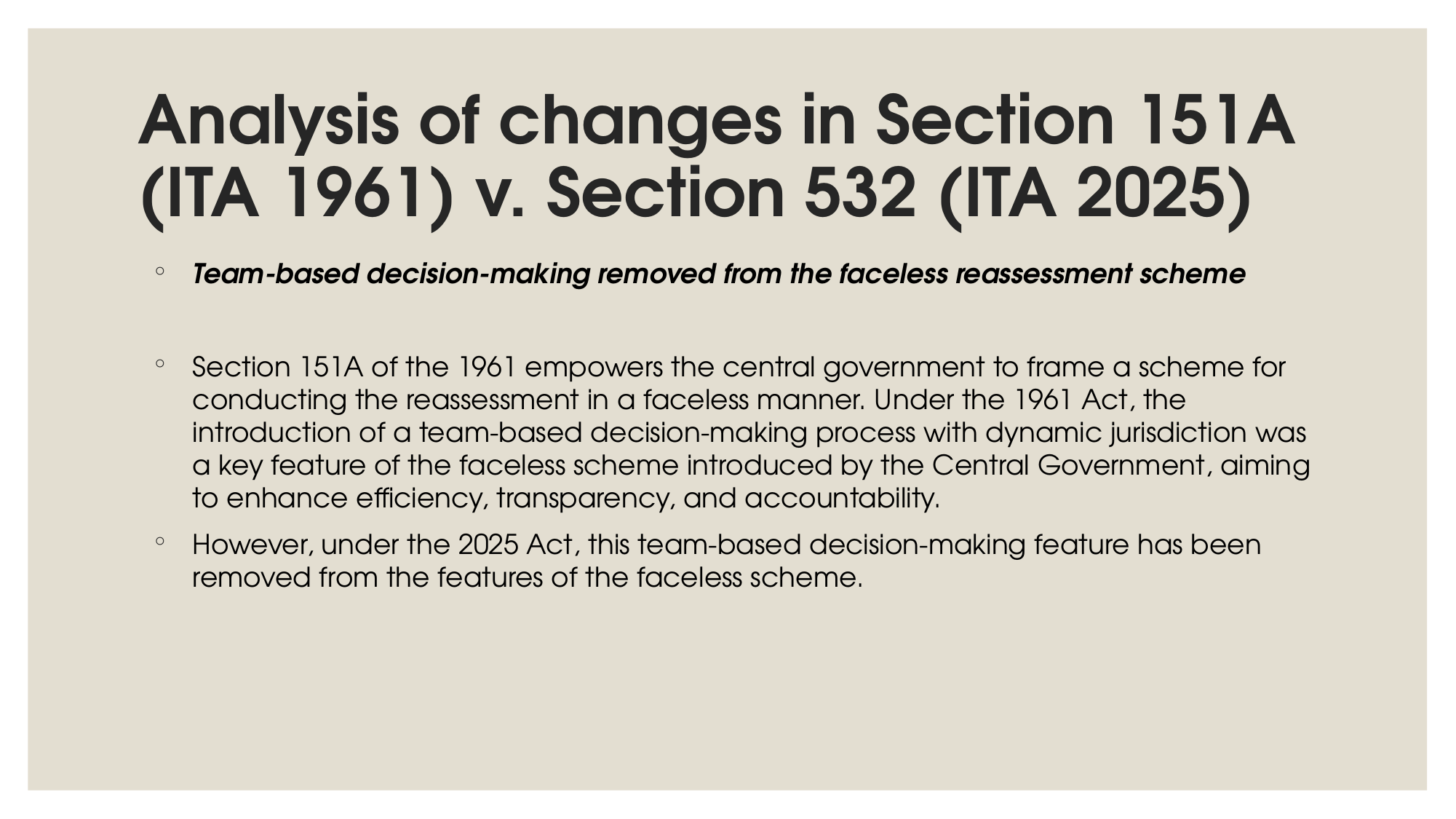

# Analysis of changes in Section 151A (ITA 1961) v. Section 532 (ITA 2025)
Team-based decision-making removed from the faceless reassessment scheme

Section 151A of the 1961 empowers the central government to frame a scheme for conducting the reassessment in a faceless manner. Under the 1961 Act, the introduction of a team-based decision-making process with dynamic jurisdiction was a key feature of the faceless scheme introduced by the Central Government, aiming to enhance efficiency, transparency, and accountability.
However, under the 2025 Act, this team-based decision-making feature has been removed from the features of the faceless scheme.